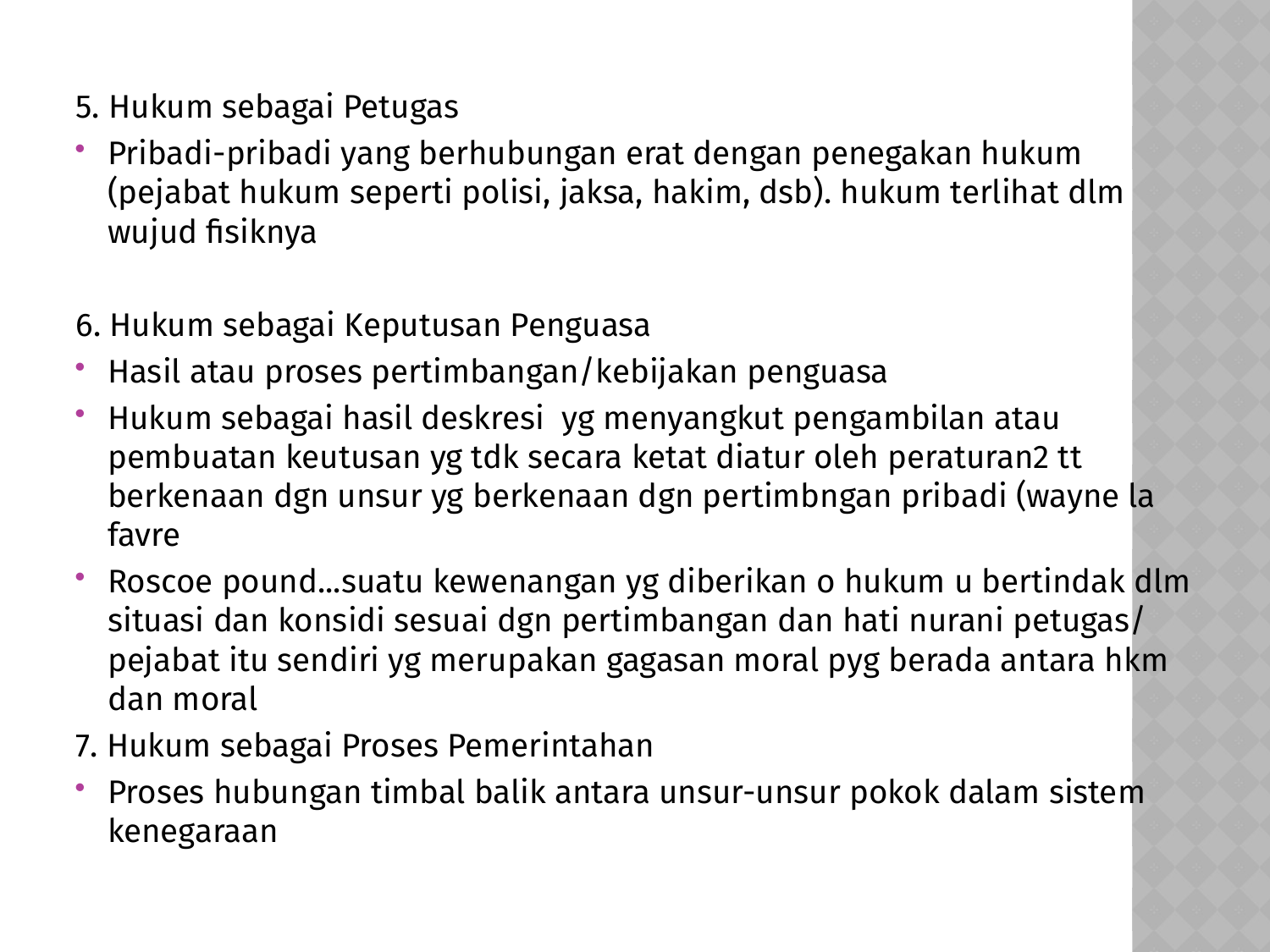

5. Hukum sebagai Petugas
Pribadi-pribadi yang berhubungan erat dengan penegakan hukum (pejabat hukum seperti polisi, jaksa, hakim, dsb). hukum terlihat dlm wujud fisiknya

6. Hukum sebagai Keputusan Penguasa
Hasil atau proses pertimbangan/kebijakan penguasa
Hukum sebagai hasil deskresi  yg menyangkut pengambilan atau pembuatan keutusan yg tdk secara ketat diatur oleh peraturan2 tt berkenaan dgn unsur yg berkenaan dgn pertimbngan pribadi (wayne la favre
Roscoe pound...suatu kewenangan yg diberikan o hukum u bertindak dlm situasi dan konsidi sesuai dgn pertimbangan dan hati nurani petugas/ pejabat itu sendiri yg merupakan gagasan moral pyg berada antara hkm dan moral
7. Hukum sebagai Proses Pemerintahan
Proses hubungan timbal balik antara unsur-unsur pokok dalam sistem kenegaraan